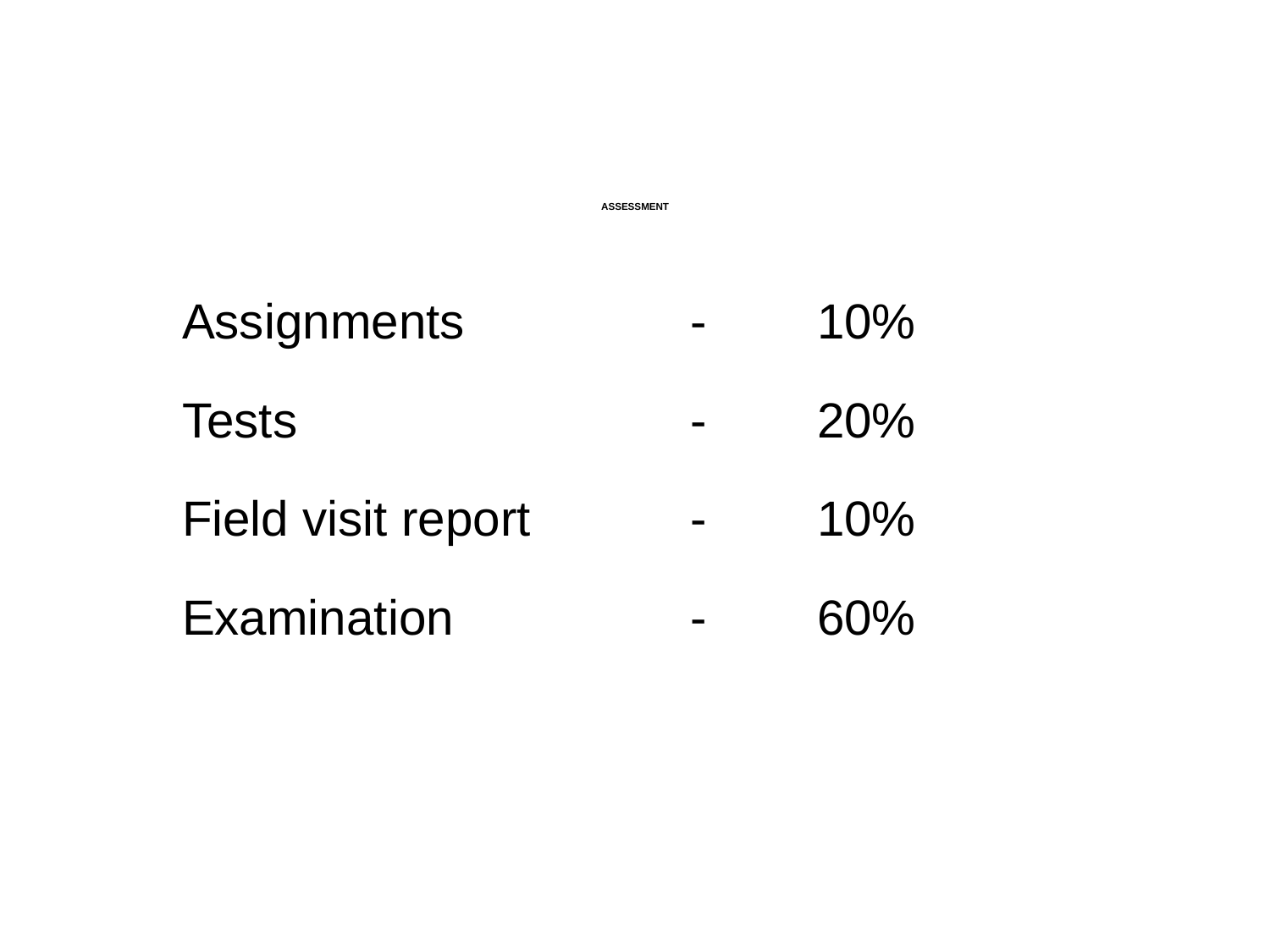

# ASSESSMENT
Assignments		-	10%
Tests				-	20%
Field visit report		-	10%
Examination		-	60%